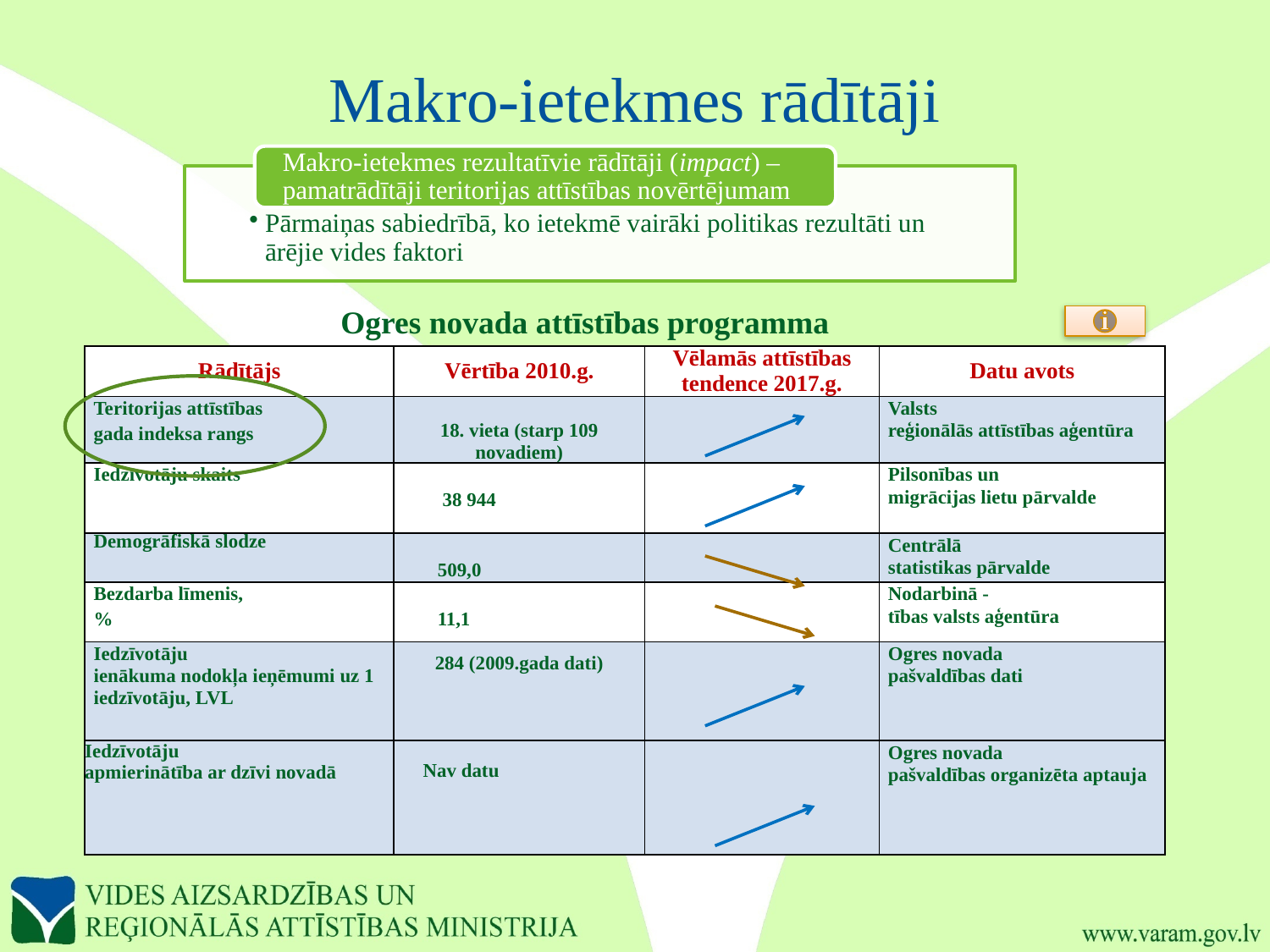

# Makro-ietekmes rādītāji
Pārmaiņas sabiedrībā, ko ietekmē vairāki politikas rezultāti un ārējie vides faktori
Makro-ietekmes rezultatīvie rādītāji (impact) –pamatrādītāji teritorijas attīstības novērtējumam
Ogres novada attīstības programma

| Rādītājs | Vērtība 2010.g. | Vēlamās attīstības tendence 2017.g. | Datu avots |
| --- | --- | --- | --- |
| Teritorijas attīstības gada indeksa rangs | 18. vieta (starp 109 novadiem) |  | Valsts reģionālās attīstības aģentūra |
| Iedzīvotāju skaits | 38 944 |  | Pilsonības un migrācijas lietu pārvalde |
| Demogrāfiskā slodze | 509,0 |  | Centrālā statistikas pārvalde |
| Bezdarba līmenis, % | 11,1 |  | Nodarbinā - tības valsts aģentūra |
| Iedzīvotāju ienākuma nodokļa ieņēmumi uz 1 iedzīvotāju, LVL | 284 (2009.gada dati) |  | Ogres novada pašvaldības dati |
| Iedzīvotāju apmierinātība ar dzīvi novadā | Nav datu |  | Ogres novada pašvaldības organizēta aptauja |